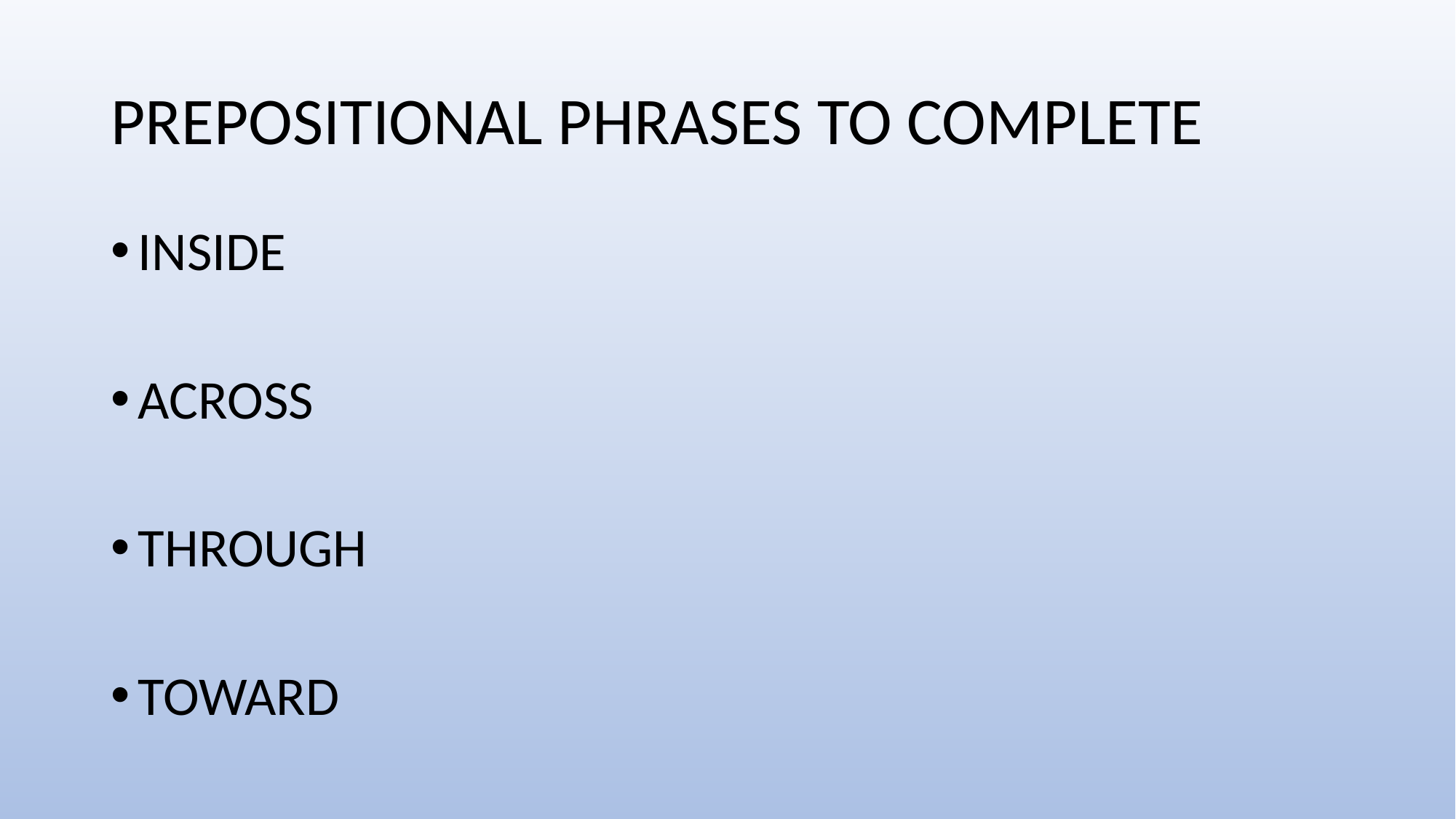

# PREPOSITIONAL PHRASES TO COMPLETE
INSIDE

ACROSS

THROUGH

TOWARD